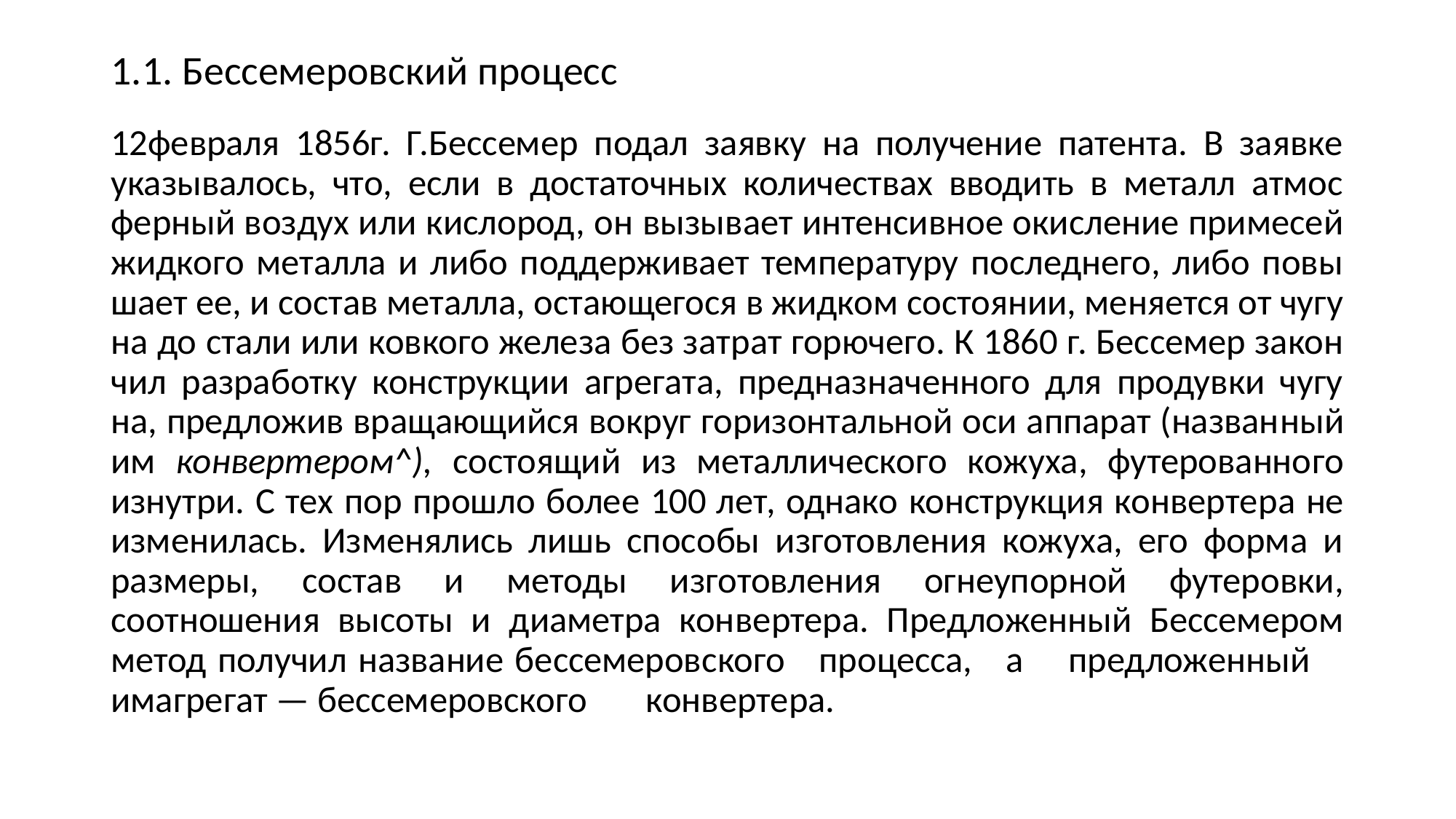

# 1.1. Бессемеровский процесс
12февраля 1856г. Г.Бессемер подал заявку на получение патента. В заявке указывалось, что, если в достаточных количествах вводить в металл атмос­ферный воздух или кислород, он вызы­вает интенсивное окисление примесей жидкого металла и либо поддерживает температуру последнего, либо повы­шает ее, и состав металла, остающегося в жидком состоянии, меняется от чугу­на до стали или ковкого железа без зат­рат горючего. К 1860 г. Бессемер закон­чил разработку конструкции агрегата, предназначенного для продувки чугу­на, предложив вращающийся вокруг горизонтальной оси аппарат (назван­ный им конвертером^), состоящий из металлического кожуха, футерованно­го изнутри. С тех пор прошло более 100 лет, однако конструкция конверте­ра не изменилась. Изменялись лишь способы изготовления кожуха, его форма и размеры, состав и методы из­готовления огнеупорной футеровки, соотношения высоты и диаметра кон­вертера. Предложенный Бессемером метод получил название бессемеровс­кого   процесса,   а    предложенный    имагрегат — бессемеровского       конвертера.